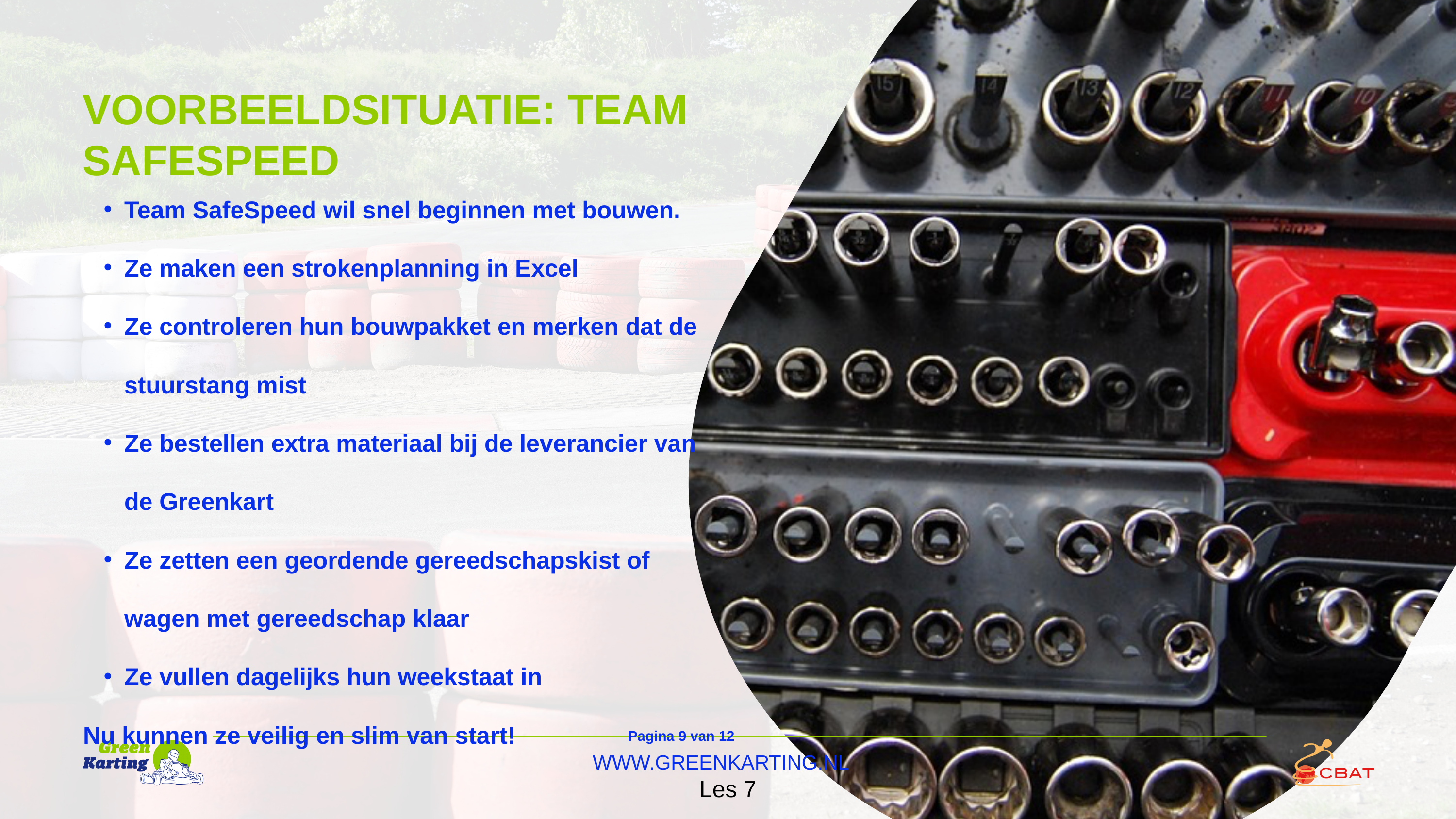

VOORBEELDSITUATIE: TEAM SAFESPEED
Team SafeSpeed wil snel beginnen met bouwen.
Ze maken een strokenplanning in Excel
Ze controleren hun bouwpakket en merken dat de stuurstang mist
Ze bestellen extra materiaal bij de leverancier van de Greenkart
Ze zetten een geordende gereedschapskist of wagen met gereedschap klaar
Ze vullen dagelijks hun weekstaat in
Nu kunnen ze veilig en slim van start!
Pagina 9 van 12

WWW.GREENKARTING.NL
Les 7